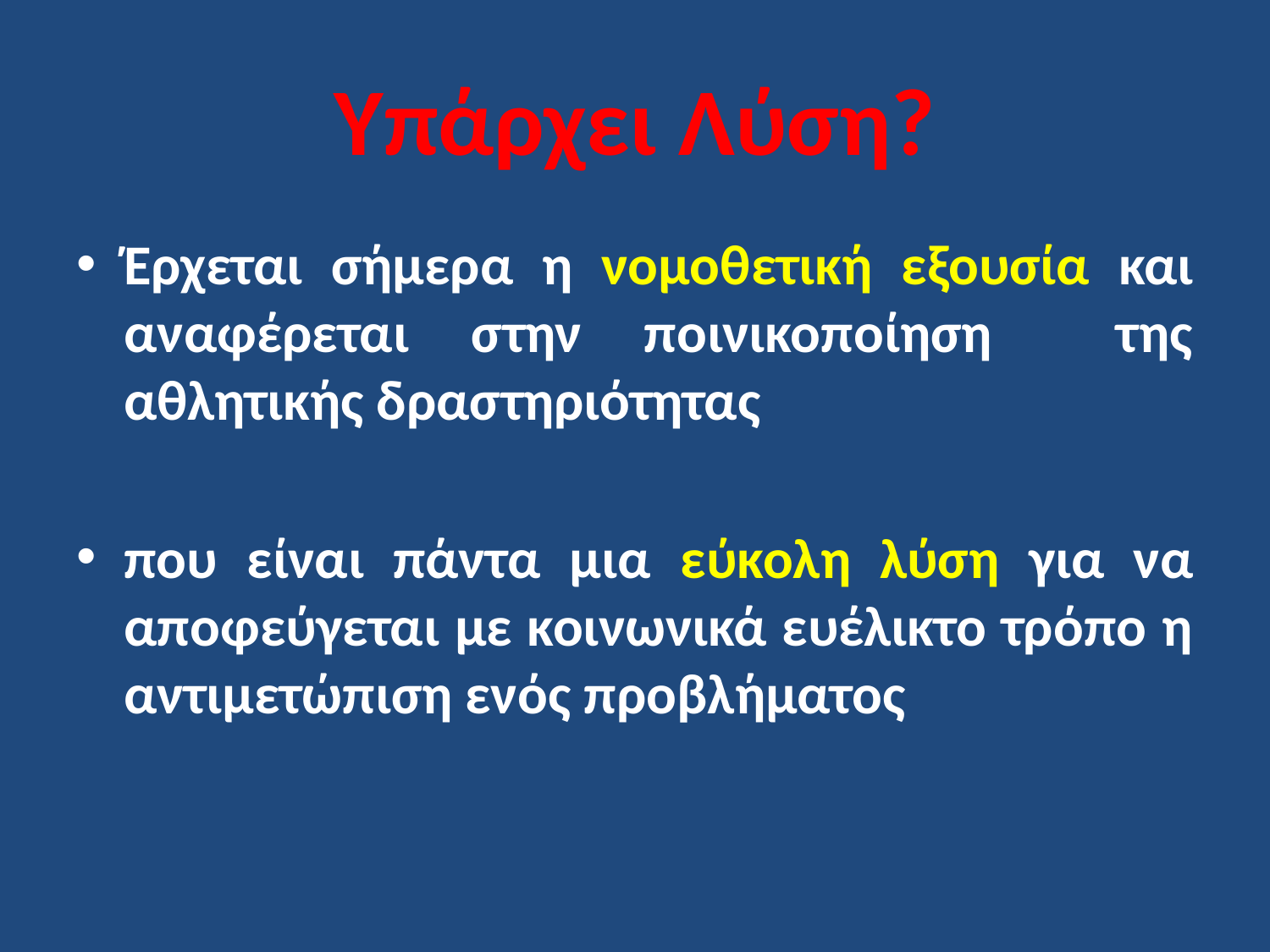

# Υπάρχει Λύση?
Έρχεται σήμερα η νομοθετική εξουσία και αναφέρεται στην ποινικοποίηση  της αθλητικής δραστηριότητας

που είναι πάντα μια εύκολη λύση για να αποφεύγεται με κοινωνικά ευέλικτο τρόπο η αντιμετώπιση ενός προβλήματος